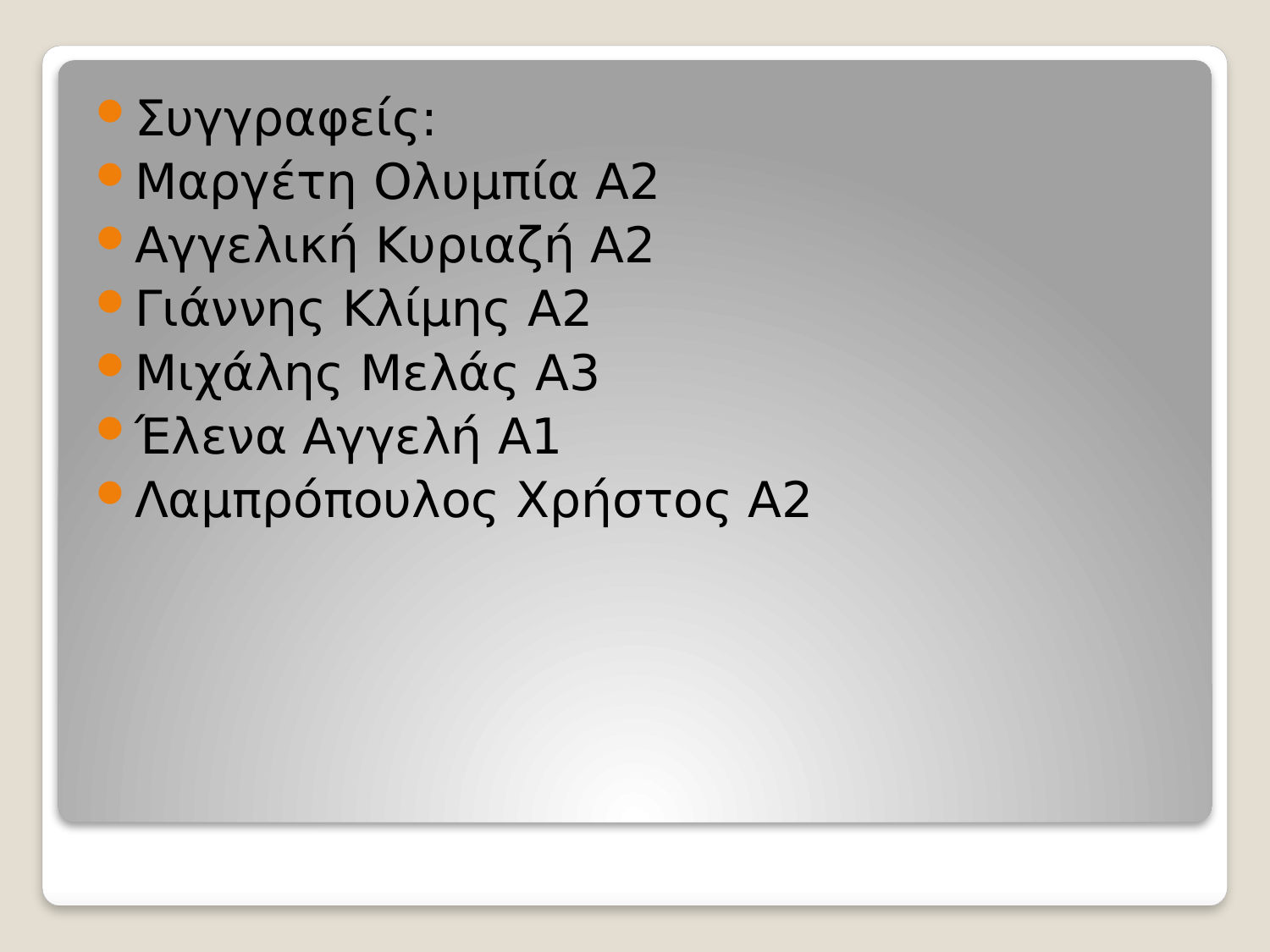

Συγγραφείς:
Μαργέτη Ολυμπία Α2
Αγγελική Κυριαζή Α2
Γιάννης Κλίμης Α2
Μιχάλης Μελάς Α3
Έλενα Αγγελή Α1
Λαμπρόπουλος Χρήστος Α2
#